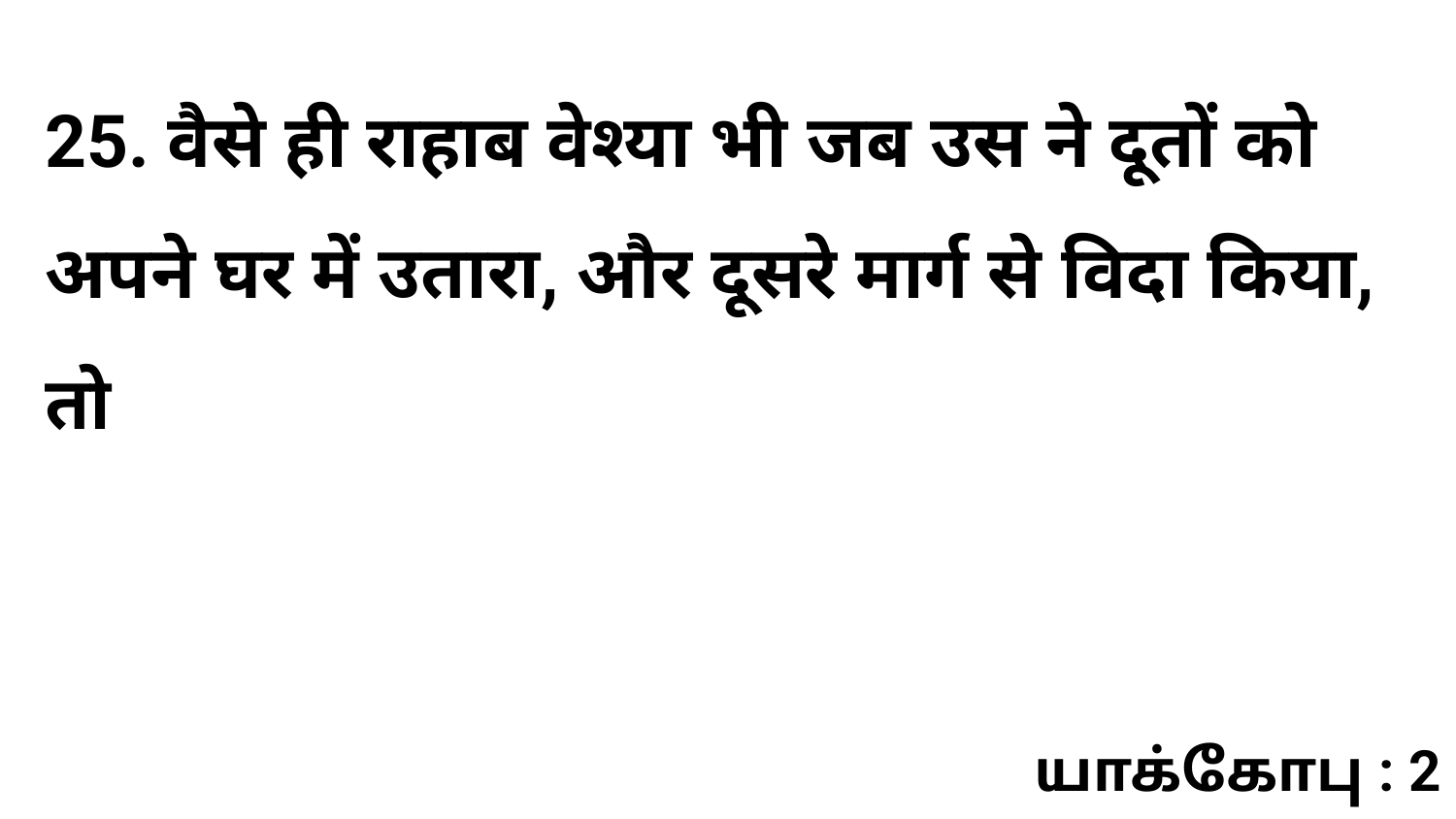

25. वैसे ही राहाब वेश्या भी जब उस ने दूतों को अपने घर में उतारा, और दूसरे मार्ग से विदा किया, तो
யாக்கோபு : 2